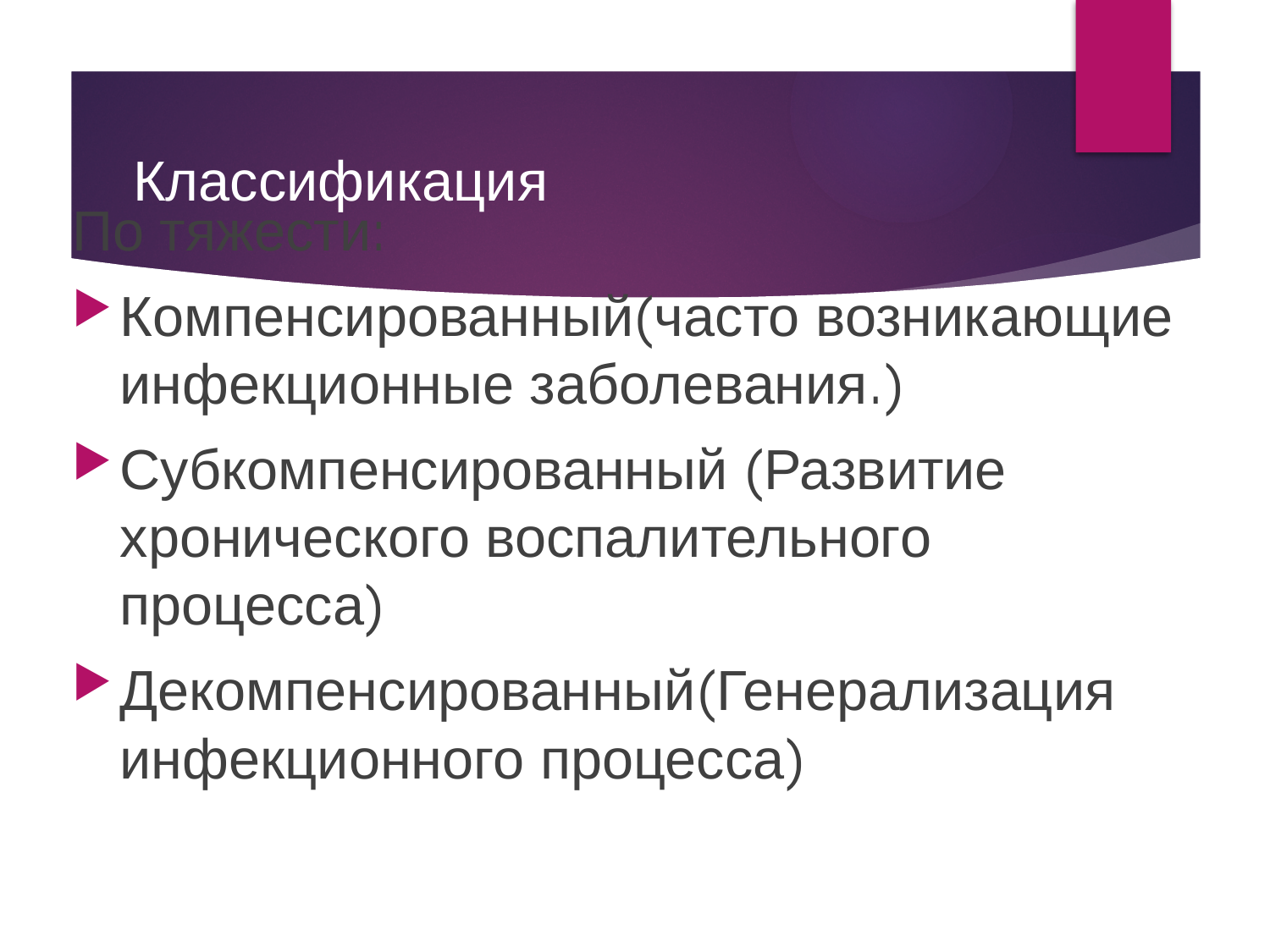

# Классификация
По тяжести:
Компенсированный(часто возникающие инфекционные заболевания.)
Субкомпенсированный (Развитие хронического воспалительного процесса)
Декомпенсированный(Генерализация инфекционного процесса)